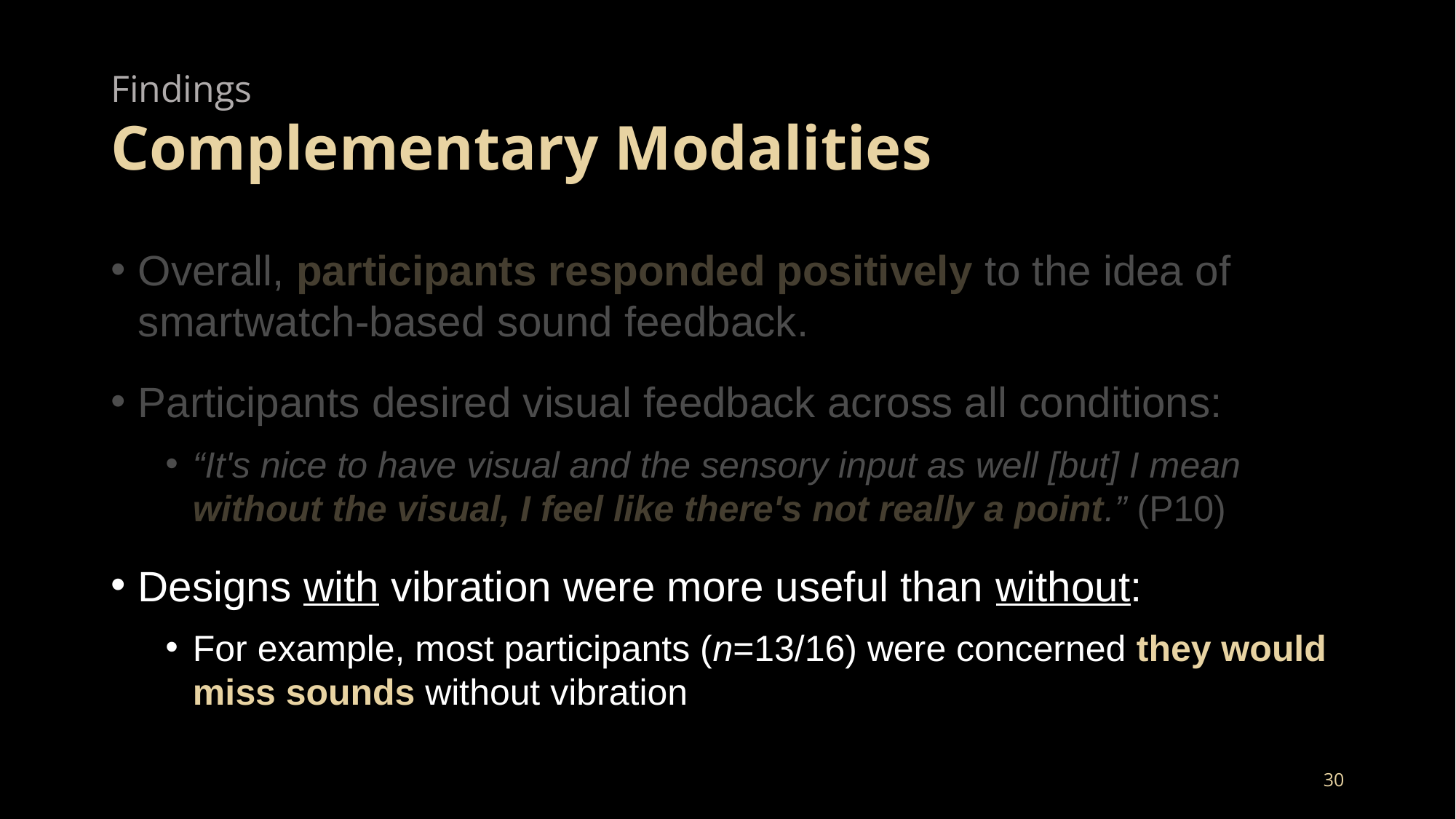

# Findings Complementary Modalities
Overall, participants responded positively to the idea of smartwatch-based sound feedback.
Participants desired visual feedback across all conditions:
“It's nice to have visual and the sensory input as well [but] I mean without the visual, I feel like there's not really a point.” (P10)
Designs with vibration were more useful than without:
For example, most participants (n=13/16) were concerned they would miss sounds without vibration

30